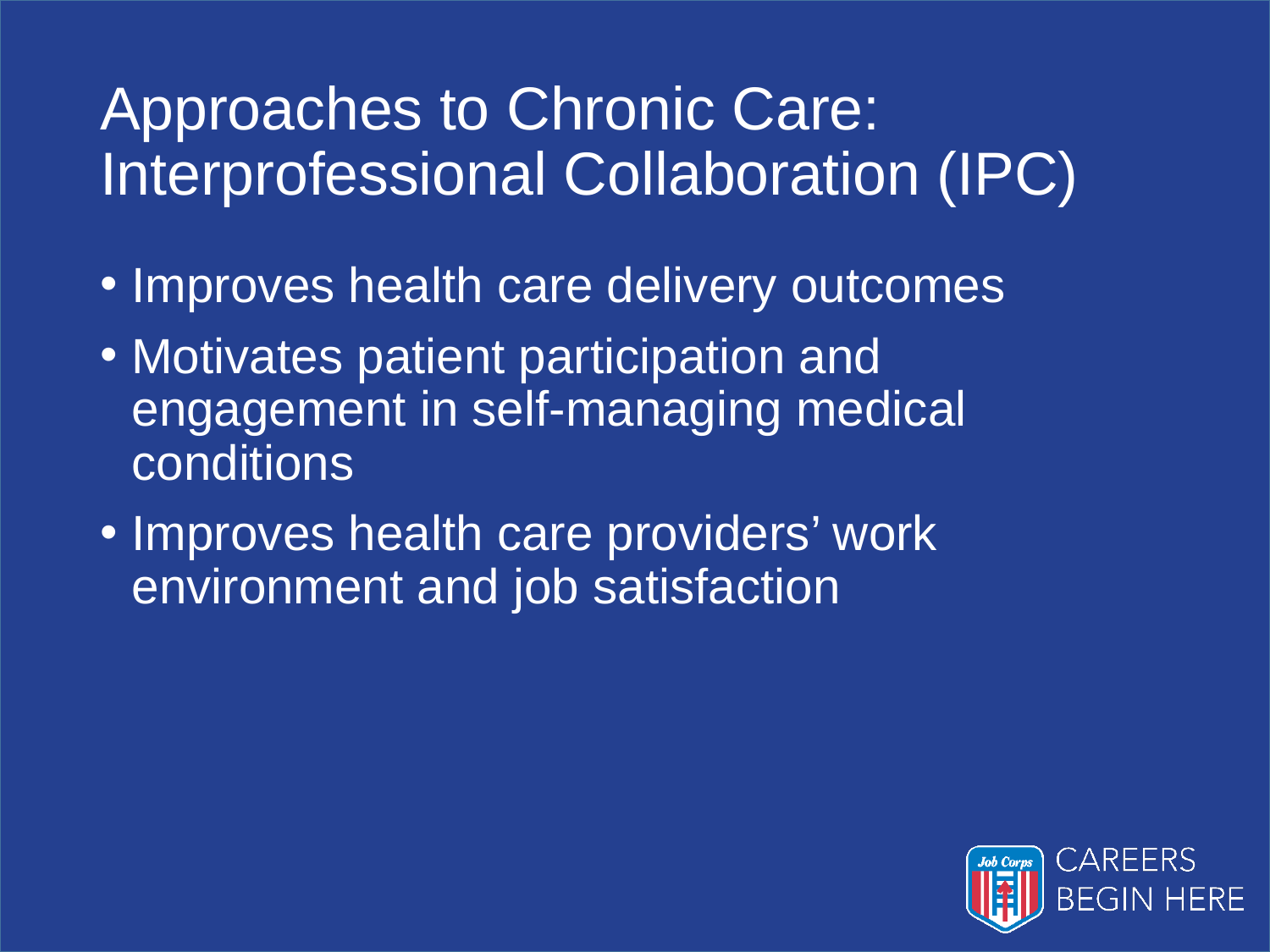

# Approaches to Chronic Care: Interprofessional Collaboration (IPC)
Improves health care delivery outcomes
Motivates patient participation and engagement in self-managing medical conditions
Improves health care providers’ work environment and job satisfaction